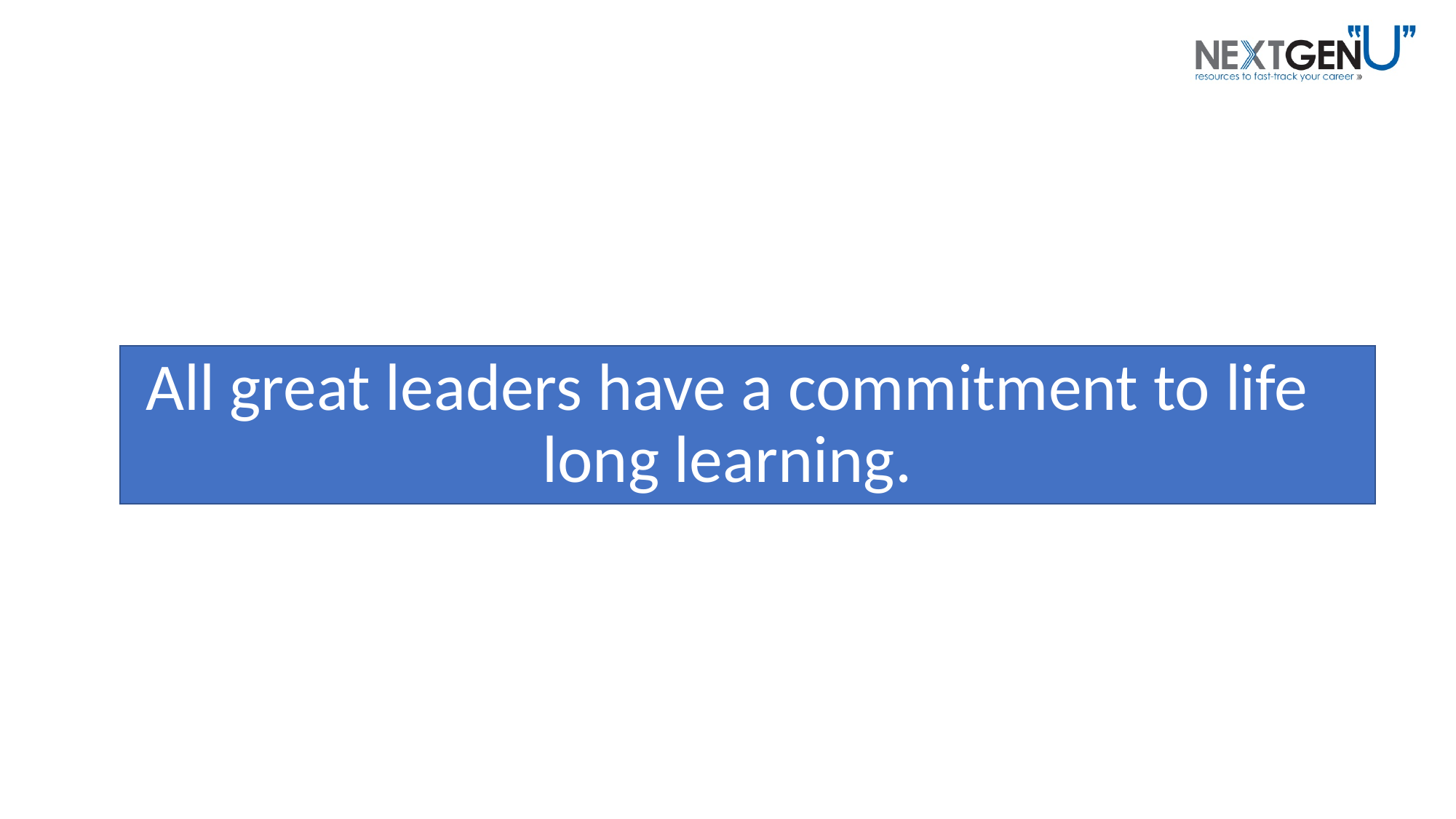

# All great leaders have a commitment to life long learning.